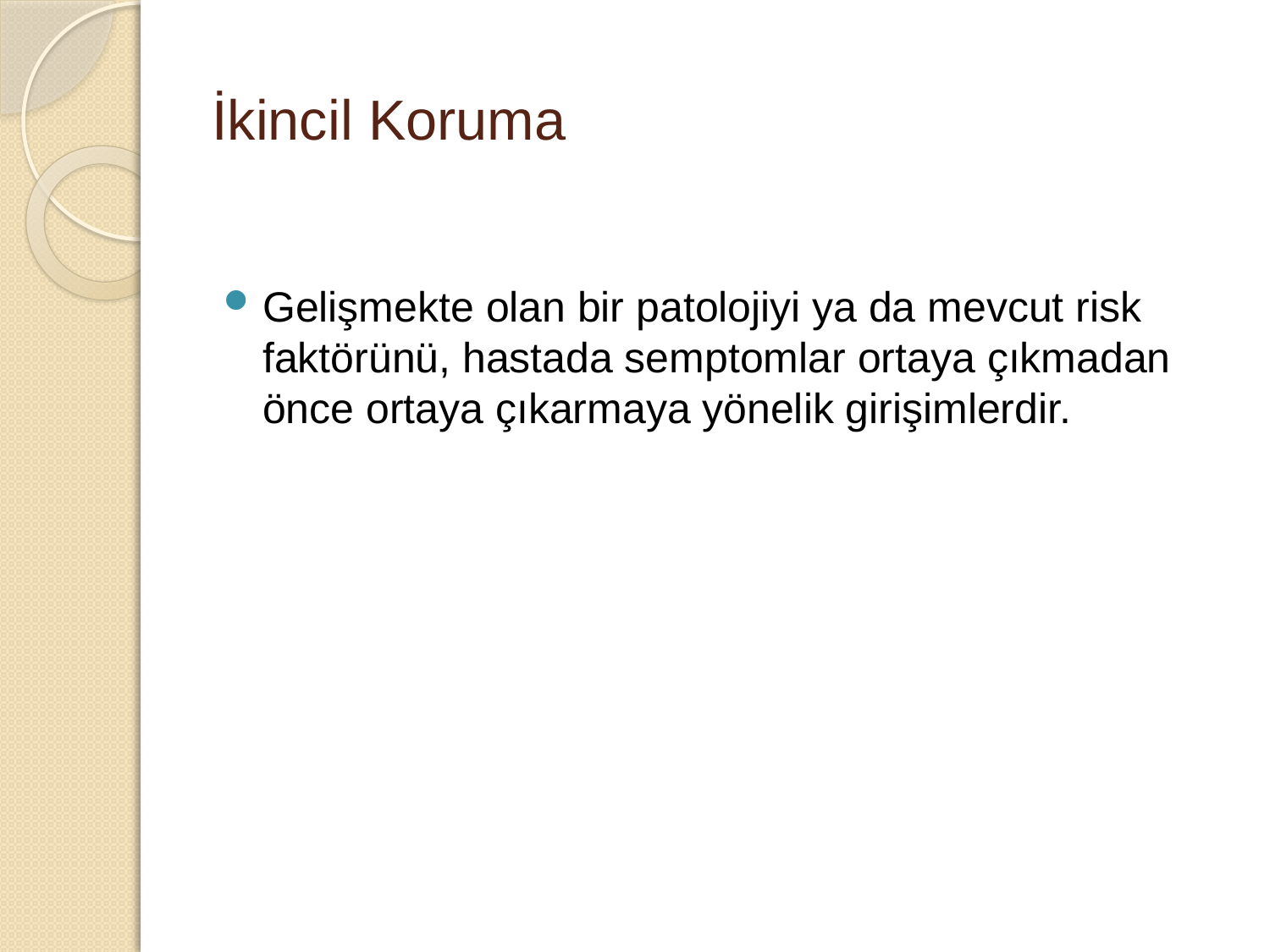

# İkincil Koruma

Gelişmekte olan bir patolojiyi ya da mevcut risk faktörünü, hastada semptomlar ortaya çıkmadan önce ortaya çıkarmaya yönelik girişimlerdir.